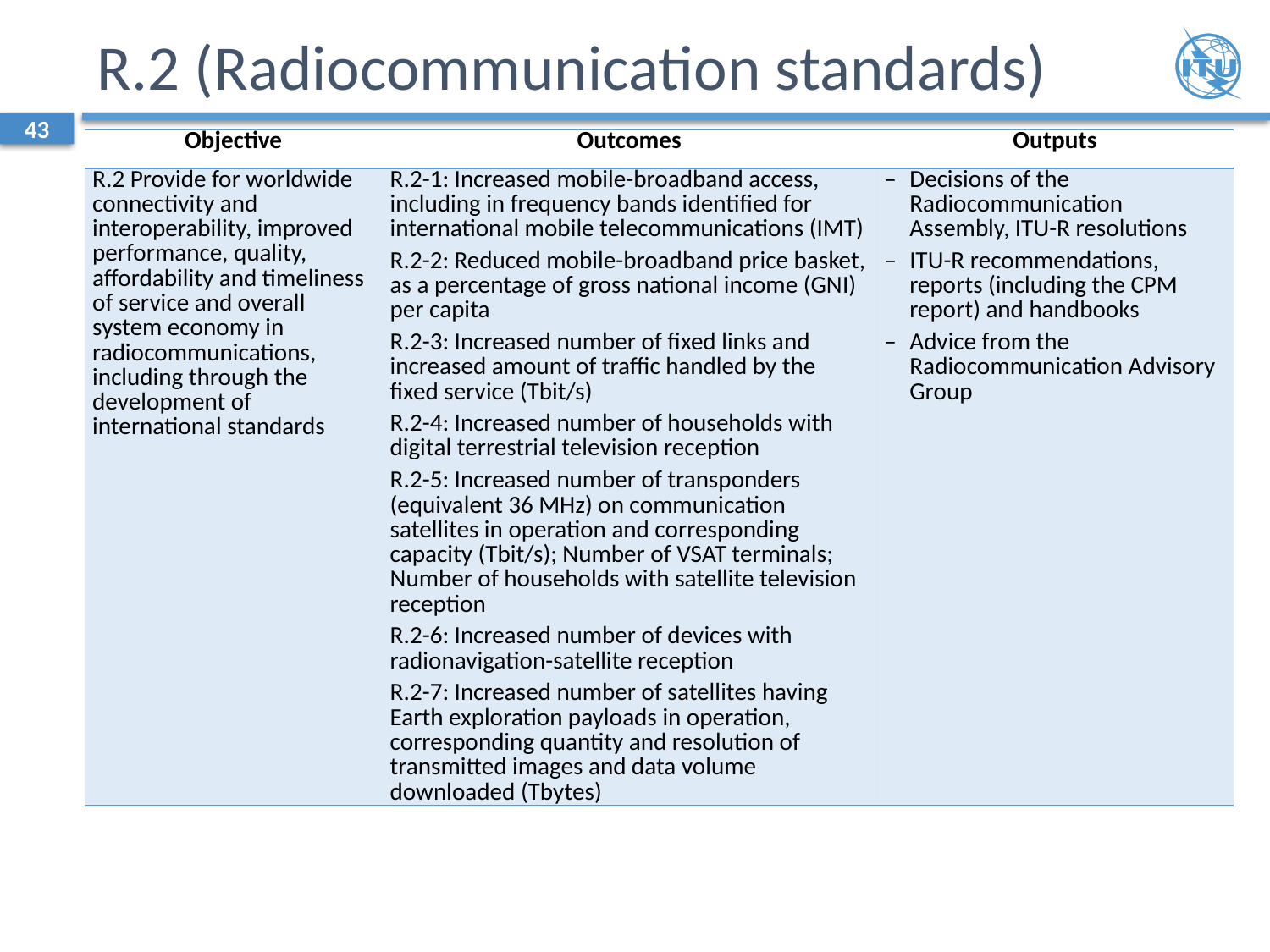

# R.2 (Radiocommunication standards)
43
| Objective | Outcomes | Outputs |
| --- | --- | --- |
| R.2 Provide for worldwide connectivity and interoperability, improved performance, quality, affordability and timeliness of service and overall system economy in radiocommunications, including through the development of international standards | R.2-1: Increased mobile-broadband access, including in frequency bands identified for international mobile telecommunications (IMT) R.2-2: Reduced mobile-broadband price basket, as a percentage of gross national income (GNI) per capita R.2-3: Increased number of fixed links and increased amount of traffic handled by the fixed service (Tbit/s) R.2-4: Increased number of households with digital terrestrial television reception R.2-5: Increased number of transponders (equivalent 36 MHz) on communication satellites in operation and corresponding capacity (Tbit/s); Number of VSAT terminals; Number of households with satellite television reception R.2-6: Increased number of devices with radionavigation-satellite reception R.2-7: Increased number of satellites having Earth exploration payloads in operation, corresponding quantity and resolution of transmitted images and data volume downloaded (Tbytes) | – Decisions of the Radiocommunication Assembly, ITU-R resolutions – ITU-R recommendations, reports (including the CPM report) and handbooks – Advice from the Radiocommunication Advisory Group |